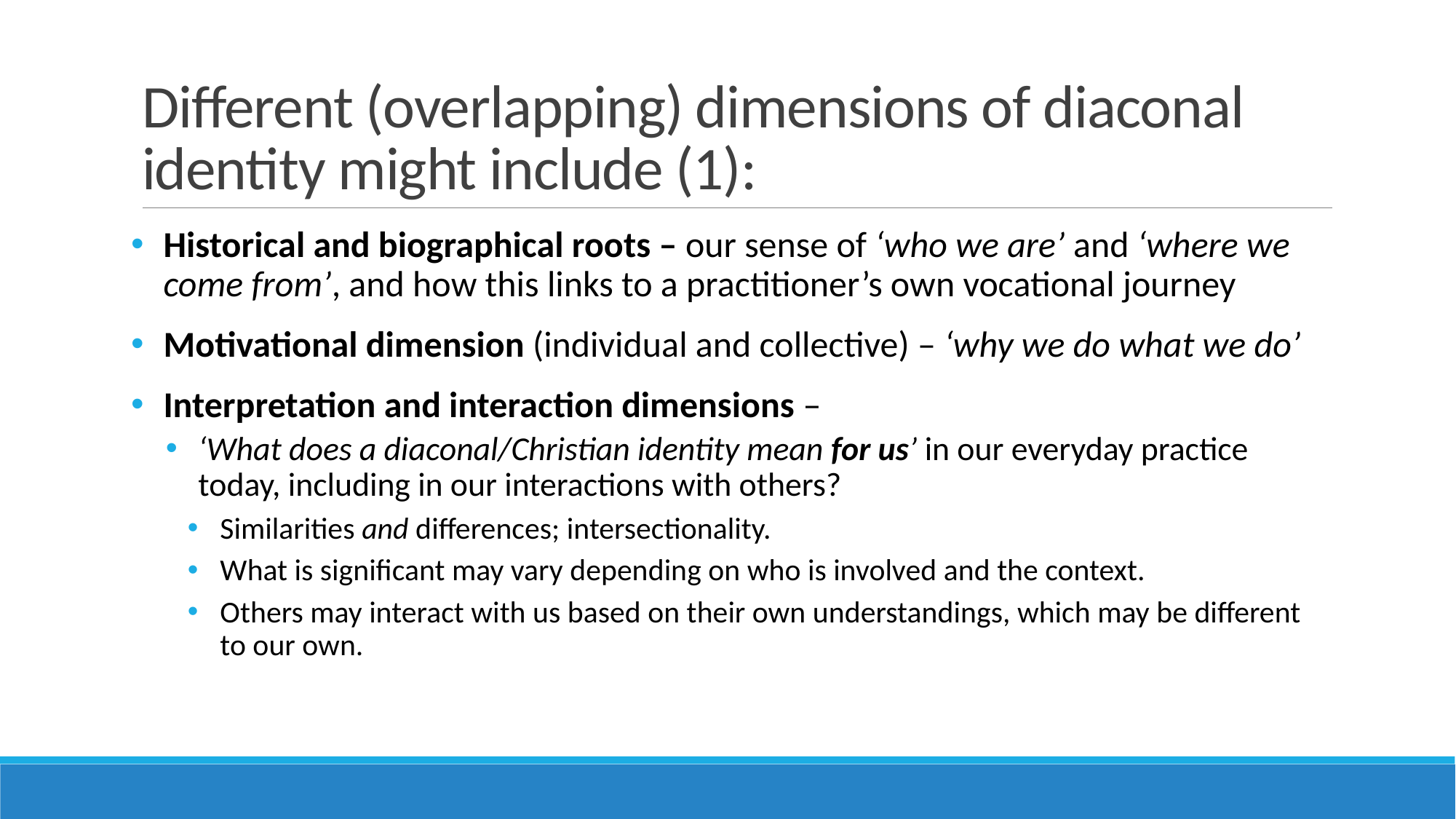

# Different (overlapping) dimensions of diaconal identity might include (1):
Historical and biographical roots – our sense of ‘who we are’ and ‘where we come from’, and how this links to a practitioner’s own vocational journey
Motivational dimension (individual and collective) – ‘why we do what we do’
Interpretation and interaction dimensions –
‘What does a diaconal/Christian identity mean for us’ in our everyday practice today, including in our interactions with others?
Similarities and differences; intersectionality.
What is significant may vary depending on who is involved and the context.
Others may interact with us based on their own understandings, which may be different to our own.